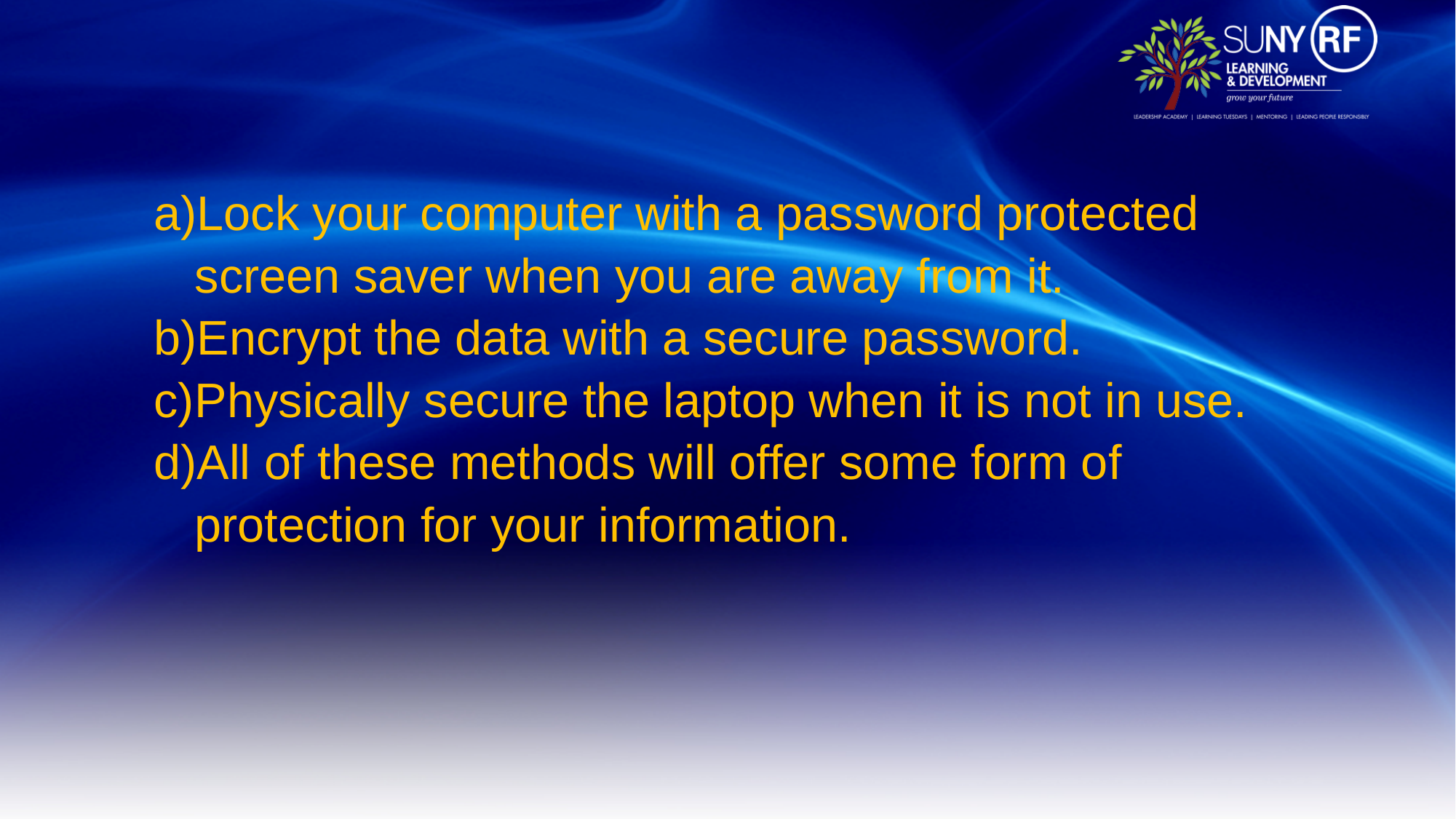

Lock your computer with a password protected screen saver when you are away from it.
Encrypt the data with a secure password.
Physically secure the laptop when it is not in use.
All of these methods will offer some form of protection for your information.